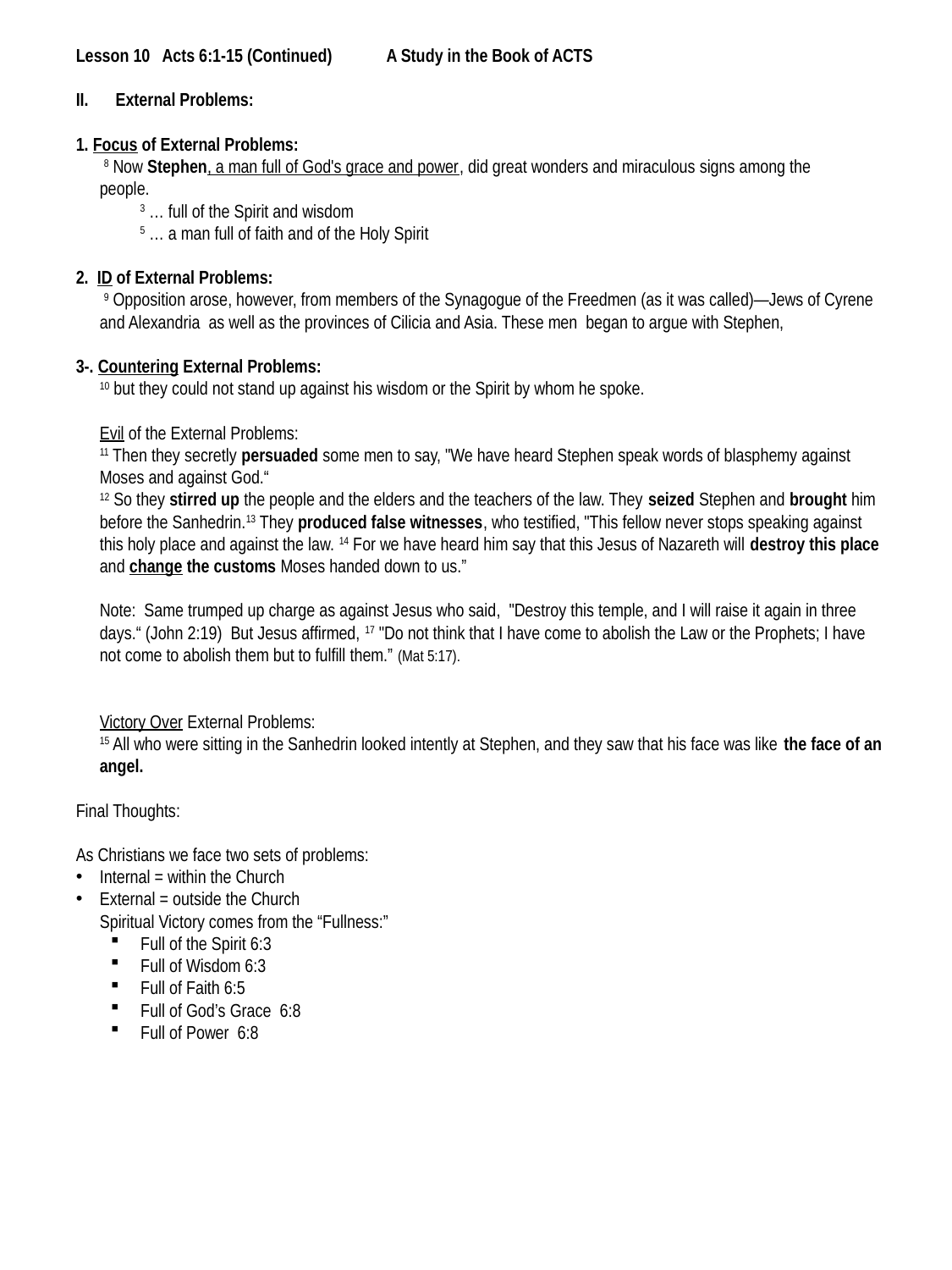

Lesson 10   Acts 6:1-15 (Continued)             A Study in the Book of ACTS

External Problems:

1. Focus of External Problems:
 8 Now Stephen, a man full of God's grace and power, did great wonders and miraculous signs among the
people.
3 … full of the Spirit and wisdom
5 … a man full of faith and of the Holy Spirit

2.  ID of External Problems:
 9 Opposition arose, however, from members of the Synagogue of the Freedmen (as it was called)—Jews of Cyrene and Alexandria  as well as the provinces of Cilicia and Asia. These men  began to argue with Stephen,

3-. Countering External Problems:
10 but they could not stand up against his wisdom or the Spirit by whom he spoke.

Evil of the External Problems:
11 Then they secretly persuaded some men to say, "We have heard Stephen speak words of blasphemy against Moses and against God.“
12 So they stirred up the people and the elders and the teachers of the law. They seized Stephen and brought him before the Sanhedrin.13 They produced false witnesses, who testified, "This fellow never stops speaking against this holy place and against the law. 14 For we have heard him say that this Jesus of Nazareth will destroy this place and change the customs Moses handed down to us.”

Note:  Same trumped up charge as against Jesus who said,  "Destroy this temple, and I will raise it again in three days.“ (John 2:19)  But Jesus affirmed, 17 "Do not think that I have come to abolish the Law or the Prophets; I have not come to abolish them but to fulfill them.” (Mat 5:17).

Victory Over External Problems:
15 All who were sitting in the Sanhedrin looked intently at Stephen, and they saw that his face was like the face of an angel.

Final Thoughts:

As Christians we face two sets of problems:
Internal = within the Church
External = outside the Church
Spiritual Victory comes from the “Fullness:”
Full of the Spirit 6:3
Full of Wisdom 6:3
Full of Faith 6:5
Full of God’s Grace  6:8
Full of Power  6:8